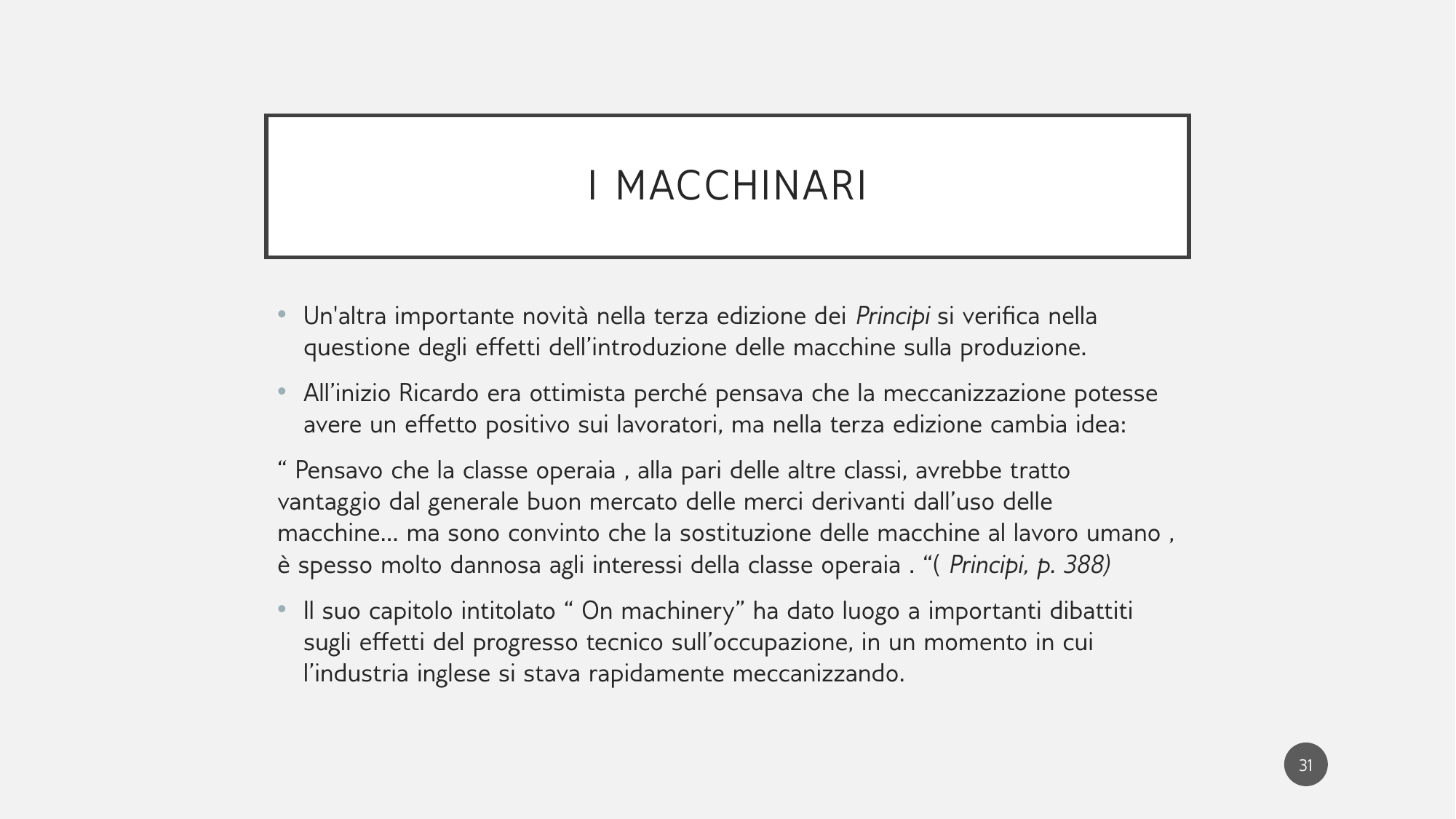

# I macchinari
Un'altra importante novità nella terza edizione dei Principi si verifica nella questione degli effetti dell’introduzione delle macchine sulla produzione.
All’inizio Ricardo era ottimista perché pensava che la meccanizzazione potesse avere un effetto positivo sui lavoratori, ma nella terza edizione cambia idea:
“ Pensavo che la classe operaia , alla pari delle altre classi, avrebbe tratto vantaggio dal generale buon mercato delle merci derivanti dall’uso delle macchine… ma sono convinto che la sostituzione delle macchine al lavoro umano , è spesso molto dannosa agli interessi della classe operaia . “( Principi, p. 388)
Il suo capitolo intitolato “ On machinery” ha dato luogo a importanti dibattiti sugli effetti del progresso tecnico sull’occupazione, in un momento in cui l’industria inglese si stava rapidamente meccanizzando.
31